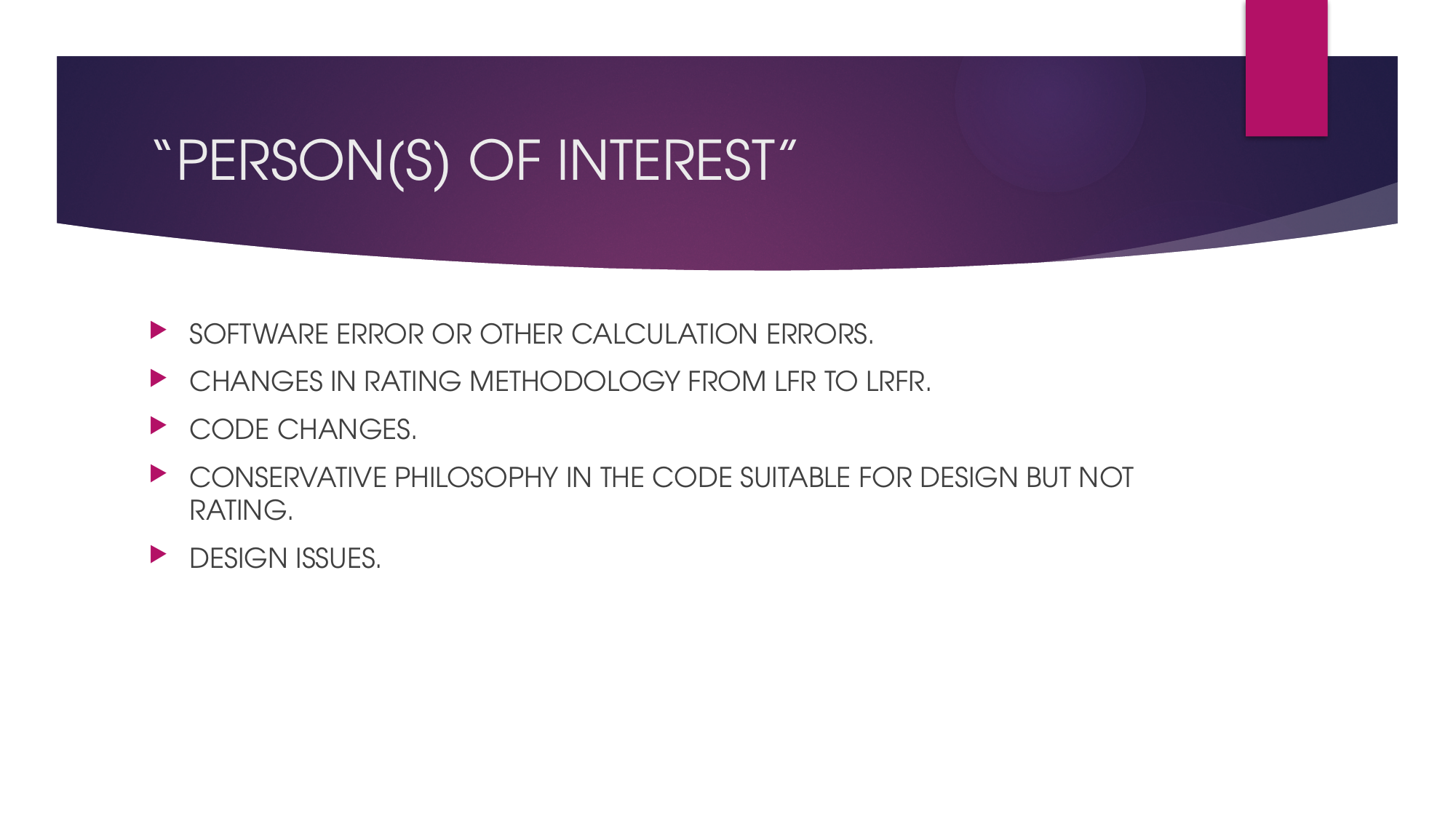

# “PERSON(S) OF INTEREST”
SOFTWARE ERROR OR OTHER CALCULATION ERRORS.
CHANGES IN RATING METHODOLOGY FROM LFR TO LRFR.
CODE CHANGES.
CONSERVATIVE PHILOSOPHY IN THE CODE SUITABLE FOR DESIGN BUT NOT RATING.
DESIGN ISSUES.